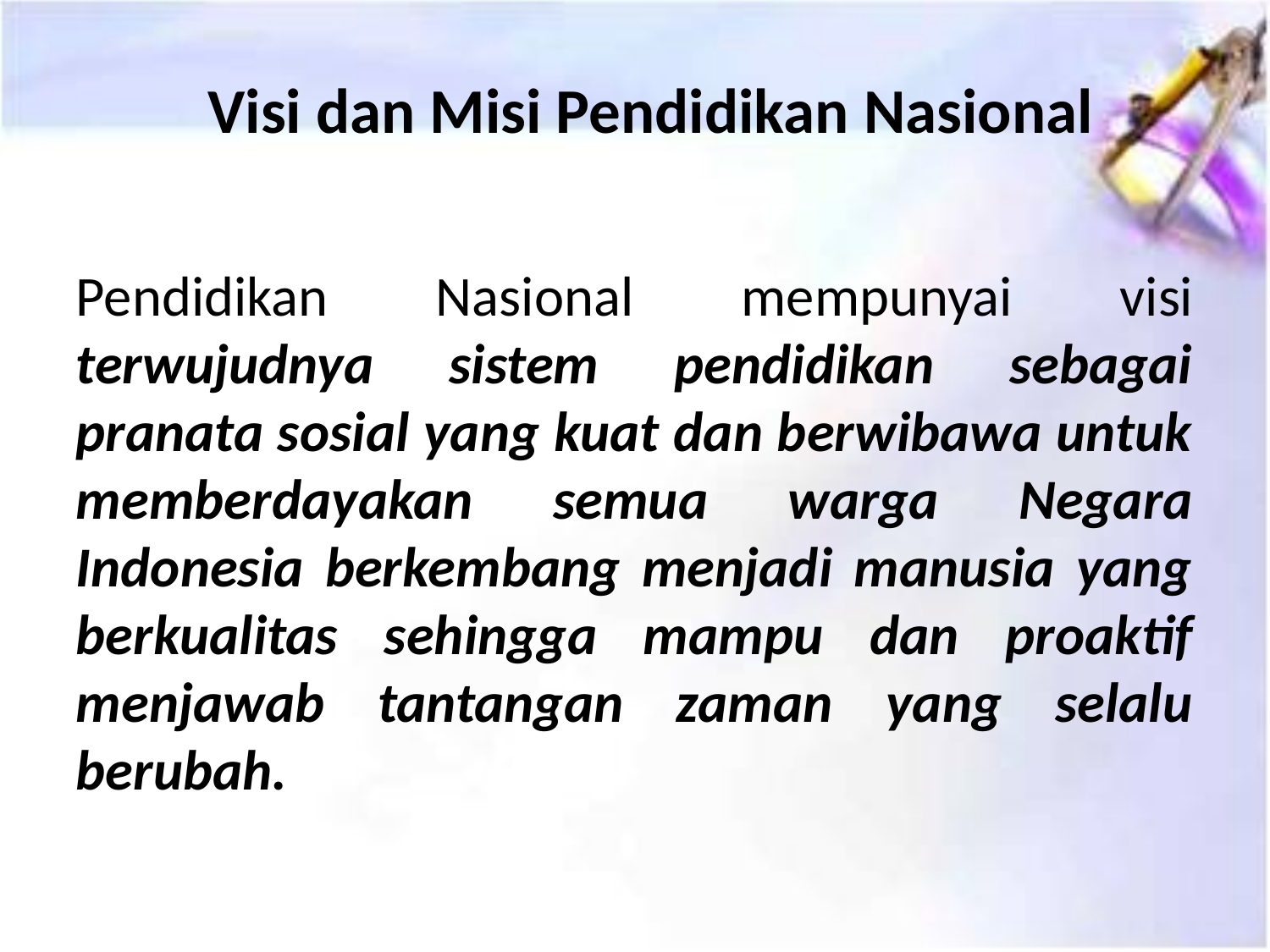

Visi dan Misi Pendidikan Nasional
Pendidikan Nasional mempunyai visi terwujudnya sistem pendidikan sebagai pranata sosial yang kuat dan berwibawa untuk memberdayakan semua warga Negara Indonesia berkembang menjadi manusia yang berkualitas sehingga mampu dan proaktif menjawab tantangan zaman yang selalu berubah.